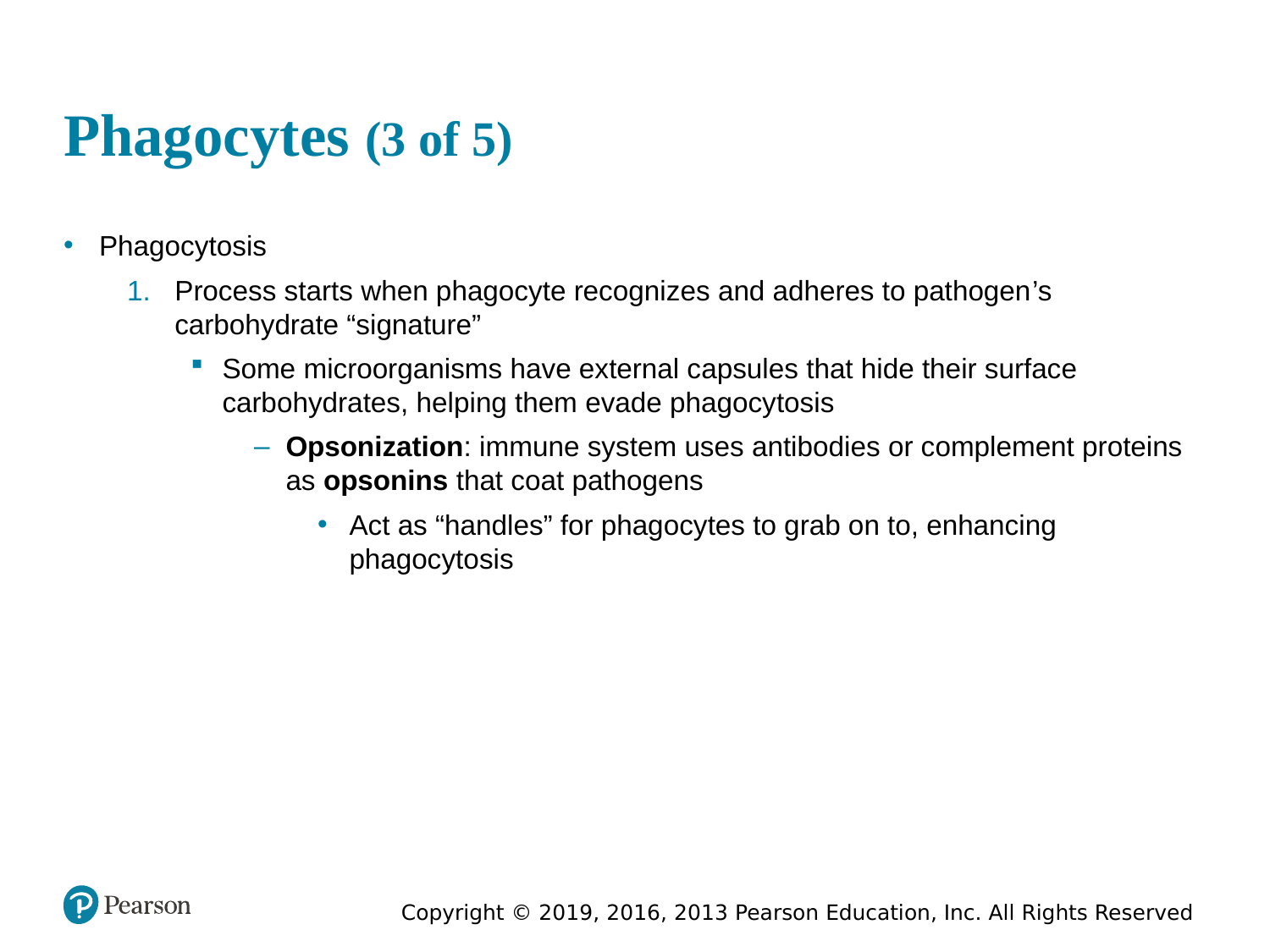

# Phagocytes (3 of 5)
Phagocytosis
Process starts when phagocyte recognizes and adheres to pathogen’s carbohydrate “signature”
Some microorganisms have external capsules that hide their surface carbohydrates, helping them evade phagocytosis
Opsonization: immune system uses antibodies or complement proteins as opsonins that coat pathogens
Act as “handles” for phagocytes to grab on to, enhancing phagocytosis